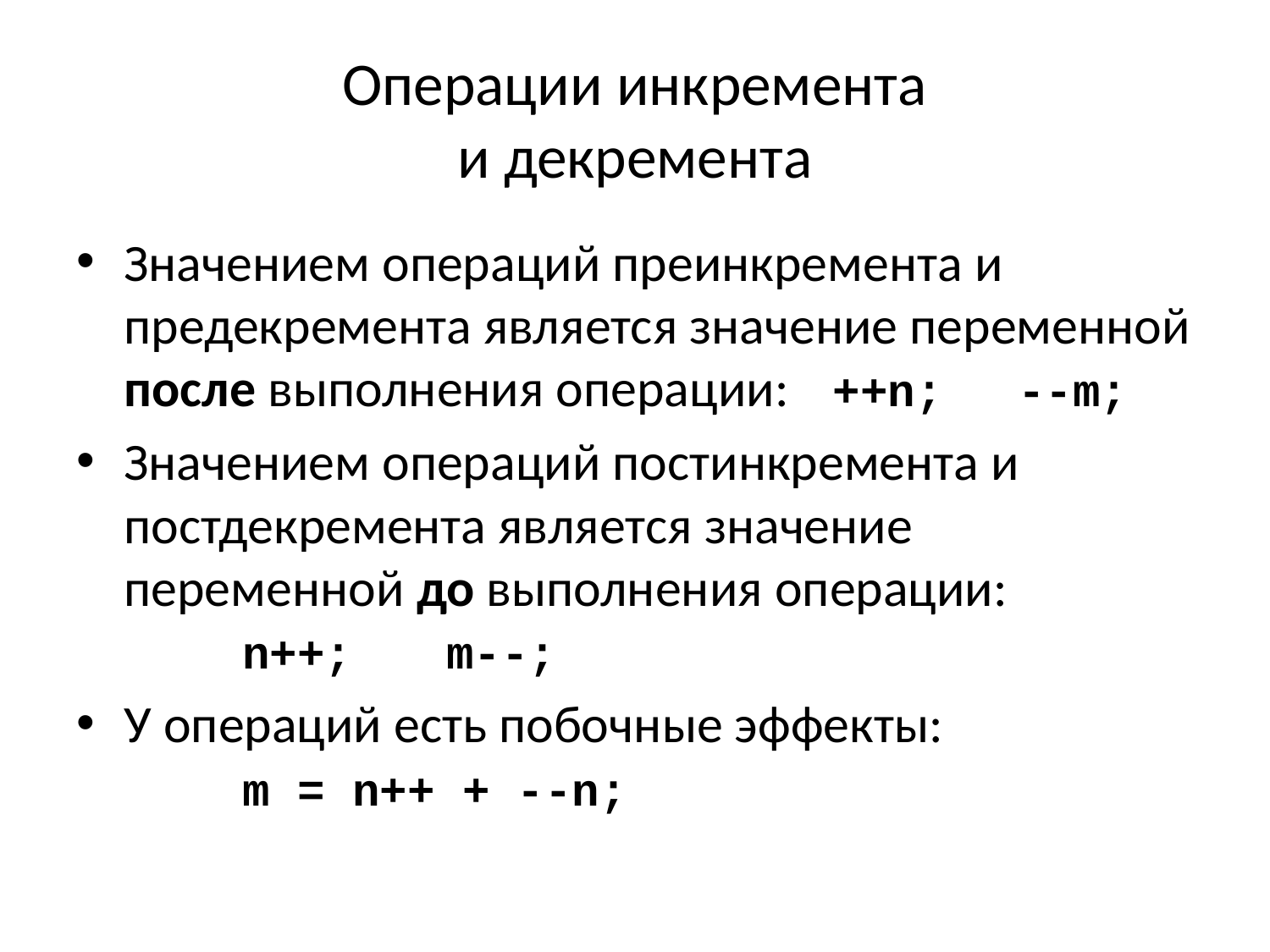

# Операции инкремента и декремента
Значением операций преинкремента и предекремента является значение переменной после выполнения операции: 		++n;     --m;
Значением операций постинкремента и постдекремента является значение переменной до выполнения операции:
		n++;    m--;
У операций есть побочные эффекты:
		m = n++ + --n;